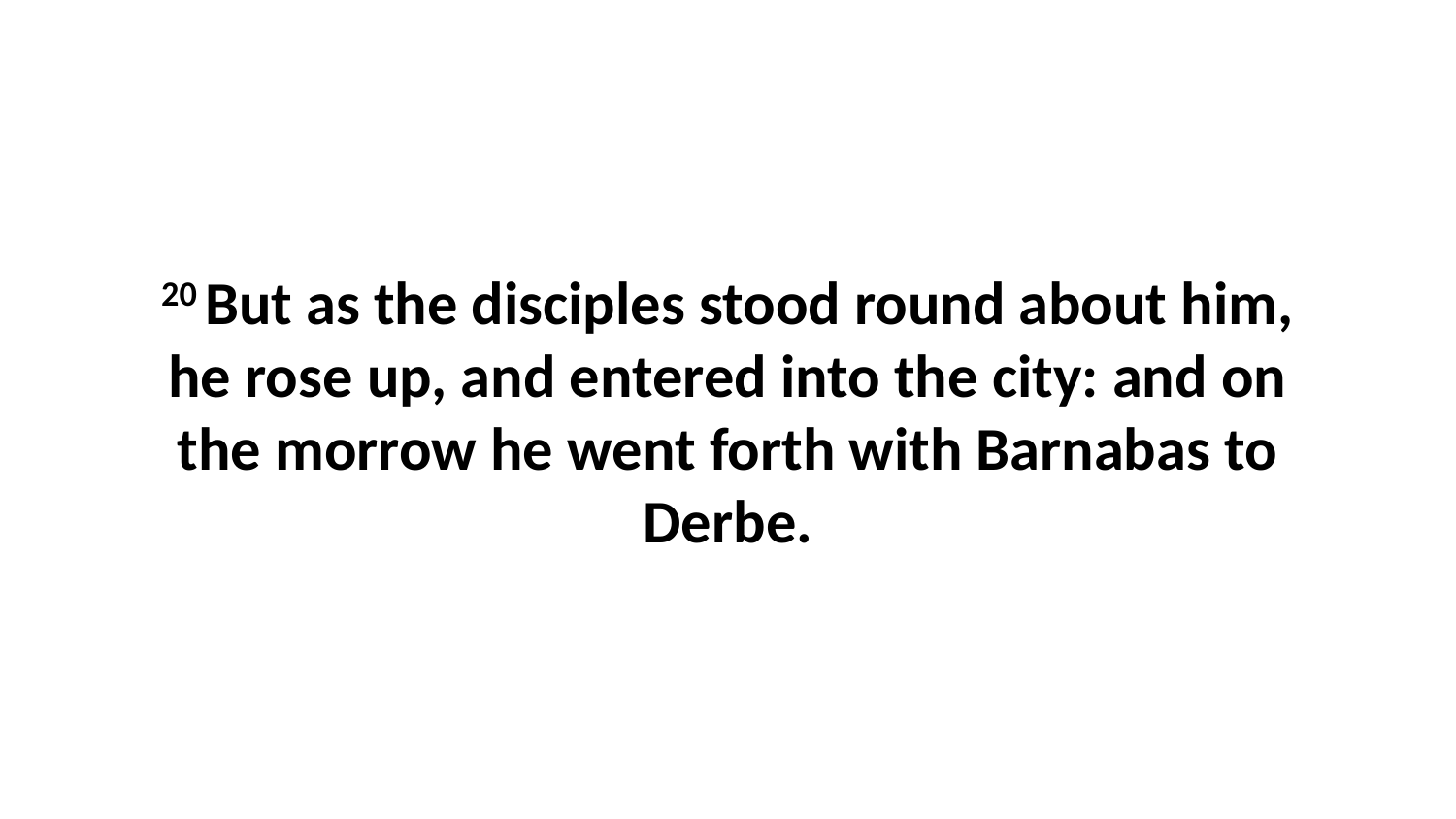

20 But as the disciples stood round about him, he rose up, and entered into the city: and on the morrow he went forth with Barnabas to Derbe.